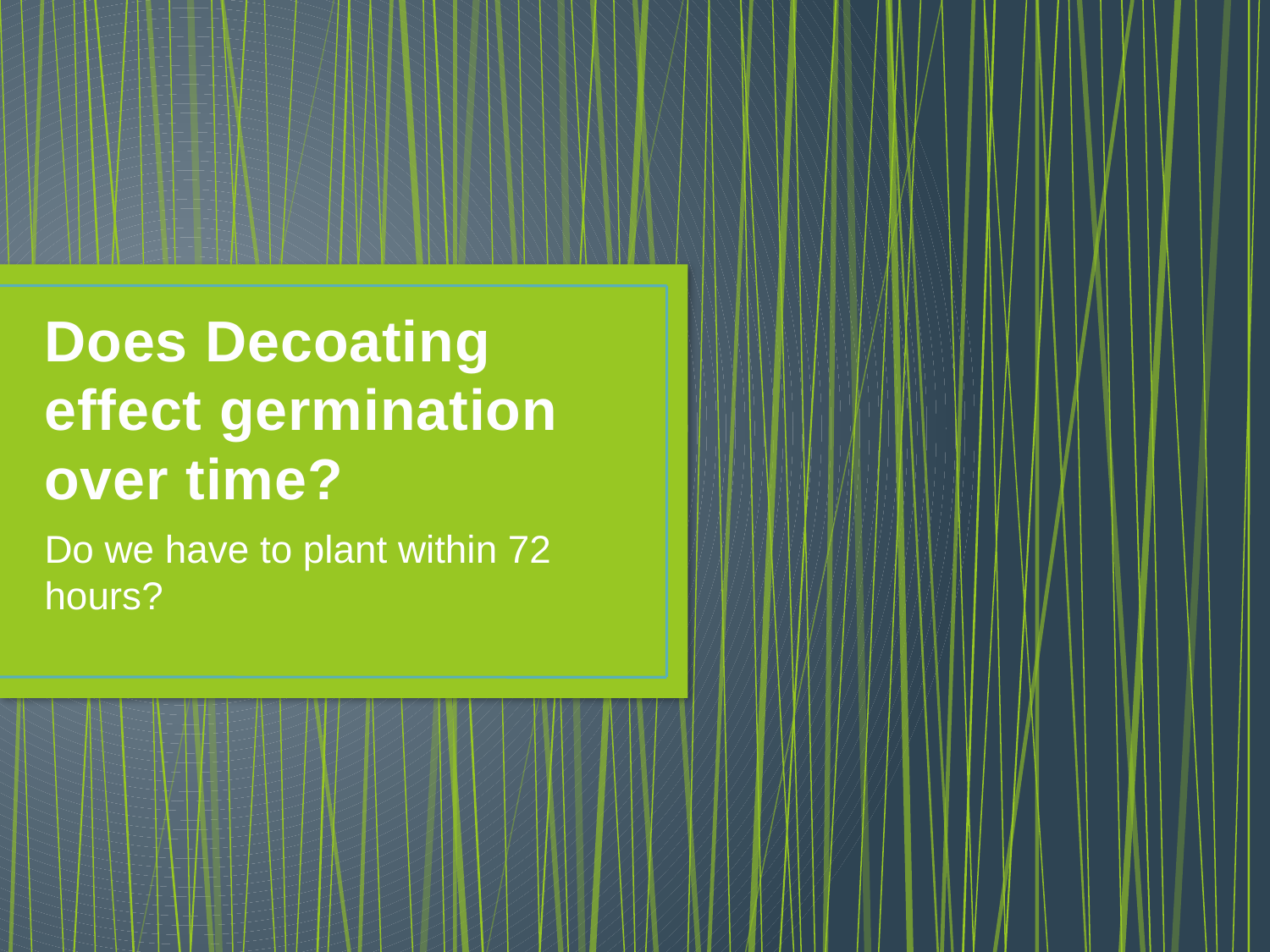

# Does Decoating effect germination over time?
Do we have to plant within 72 hours?